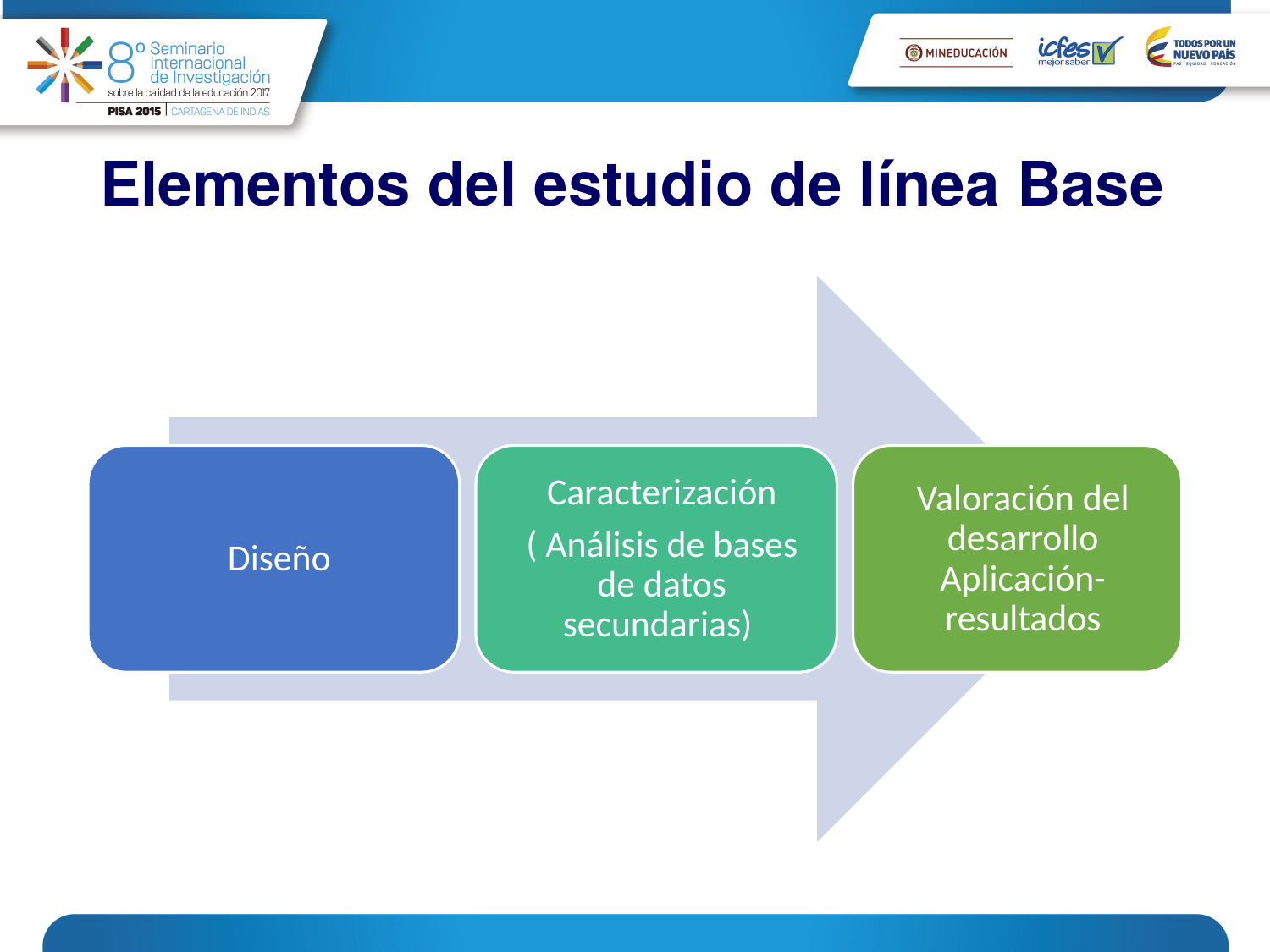

# Elementos del estudio de línea Base
Diseño
Caracterización
( Análisis de bases de datos secundarias)
Valoración del desarrollo Aplicación-resultados